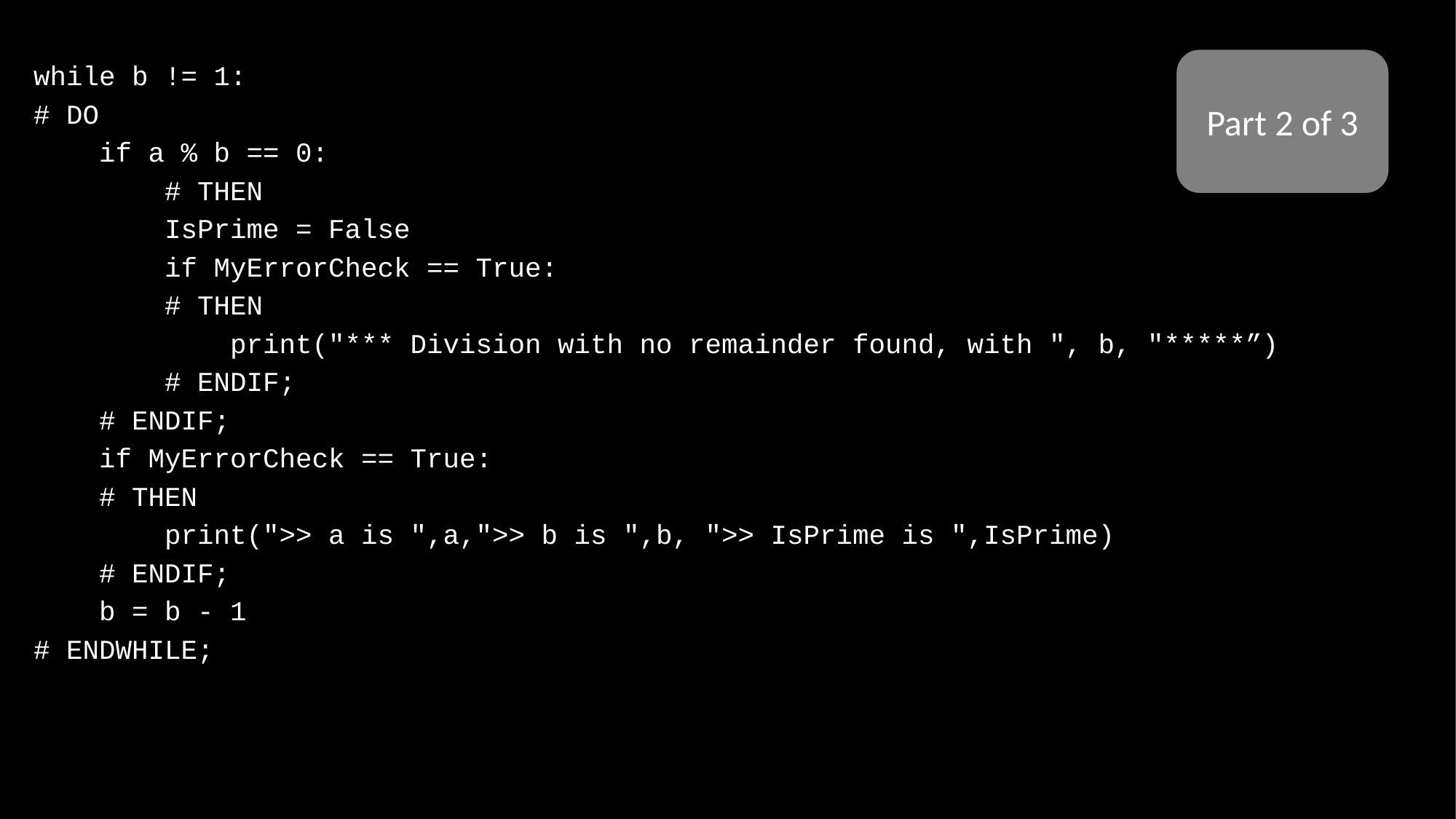

Part 2 of 3
while b != 1:
# DO
    if a % b == 0:
        # THEN
        IsPrime = False
        if MyErrorCheck == True:
        # THEN
            print("*** Division with no remainder found, with ", b, "*****”)
        # ENDIF;
    # ENDIF;
    if MyErrorCheck == True:
    # THEN
        print(">> a is ",a,">> b is ",b, ">> IsPrime is ",IsPrime)
    # ENDIF;
    b = b - 1
# ENDWHILE;